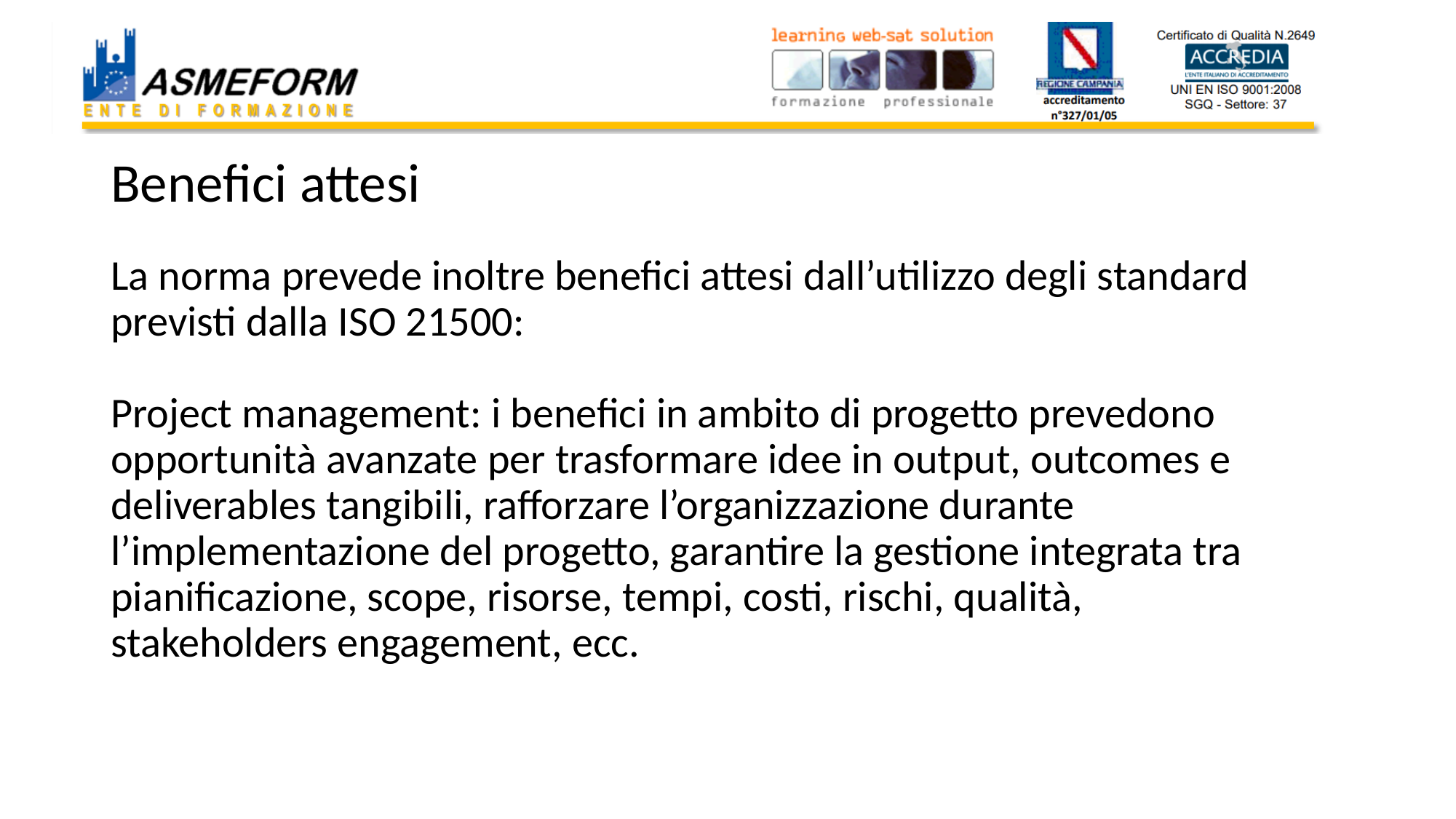

# Benefici attesi
La norma prevede inoltre benefici attesi dall’utilizzo degli standard previsti dalla ISO 21500:

Project management: i benefici in ambito di progetto prevedono opportunità avanzate per trasformare idee in output, outcomes e deliverables tangibili, rafforzare l’organizzazione durante l’implementazione del progetto, garantire la gestione integrata tra pianificazione, scope, risorse, tempi, costi, rischi, qualità, stakeholders engagement, ecc.